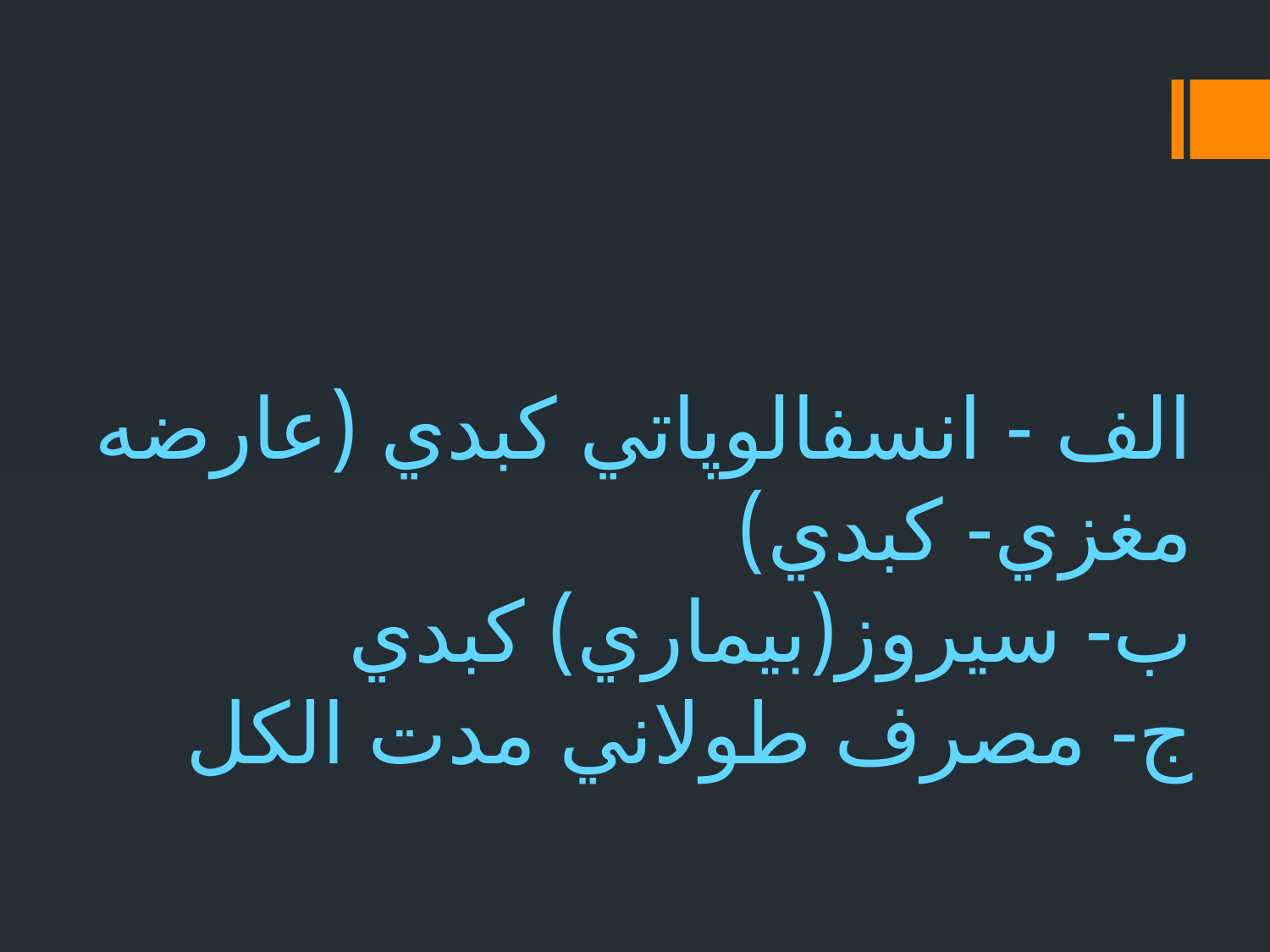

# الف - انسفالوپاتي كبدي (عارضه مغزي- كبدي) ب- سيروز(بيماري) كبدي ج- مصرف طولاني مدت الكل